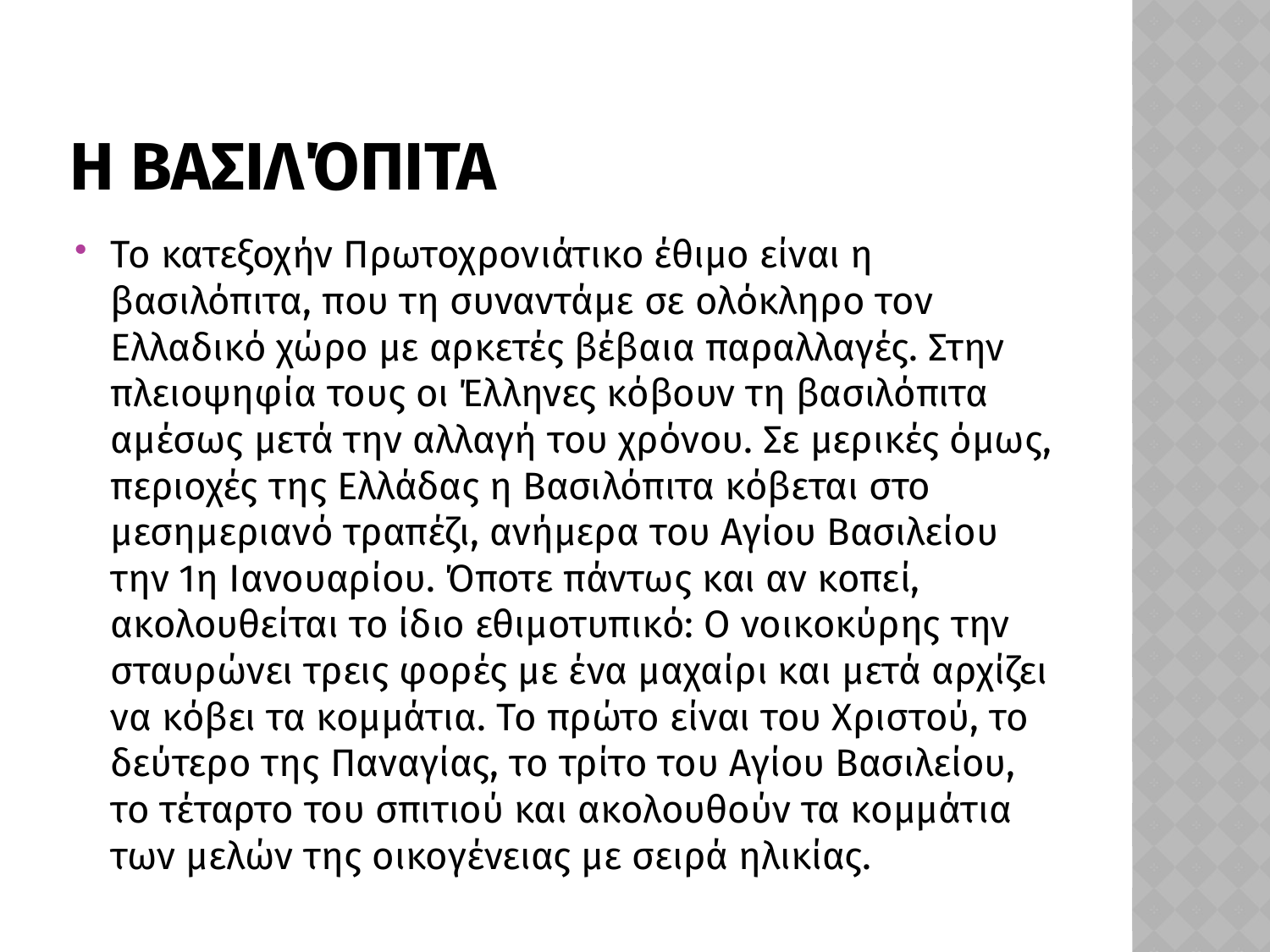

# Η Βασιλόπιτα
Το κατεξοχήν Πρωτοχρονιάτικο έθιμο είναι η βασιλόπιτα, που τη συναντάμε σε ολόκληρο τον Ελλαδικό χώρο με αρκετές βέβαια παραλλαγές. Στην πλειοψηφία τους οι Έλληνες κόβουν τη βασιλόπιτα αμέσως μετά την αλλαγή του χρόνου. Σε μερικές όμως, περιοχές της Ελλάδας η Βασιλόπιτα κόβεται στο μεσημεριανό τραπέζι, ανήμερα του Αγίου Βασιλείου την 1η Ιανουαρίου. Όποτε πάντως και αν κοπεί, ακολουθείται το ίδιο εθιμοτυπικό: Ο νοικοκύρης την σταυρώνει τρεις φορές με ένα μαχαίρι και μετά αρχίζει να κόβει τα κομμάτια. Το πρώτο είναι του Χριστού, το δεύτερο της Παναγίας, το τρίτο του Αγίου Βασιλείου, το τέταρτο του σπιτιού και ακολουθούν τα κομμάτια των μελών της οικογένειας με σειρά ηλικίας.